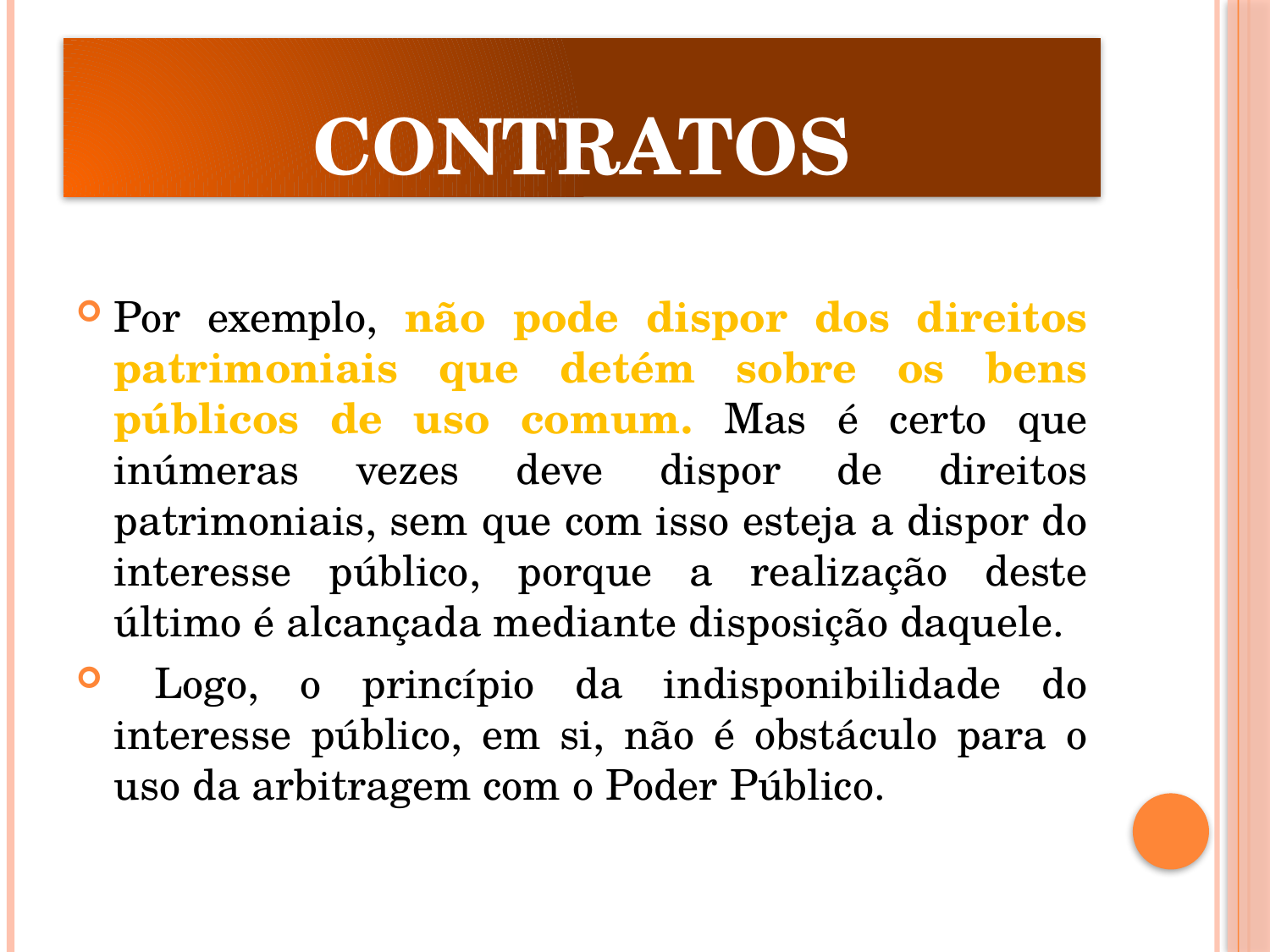

# Contratos

Por exemplo, não pode dispor dos direitos patrimoniais que detém sobre os bens públicos de uso comum. Mas é certo que inúmeras vezes deve dispor de direitos patrimoniais, sem que com isso esteja a dispor do interesse público, porque a realização deste último é alcançada mediante disposição daquele.
 Logo, o princípio da indisponibilidade do interesse público, em si, não é obstáculo para o uso da arbitragem com o Poder Público.